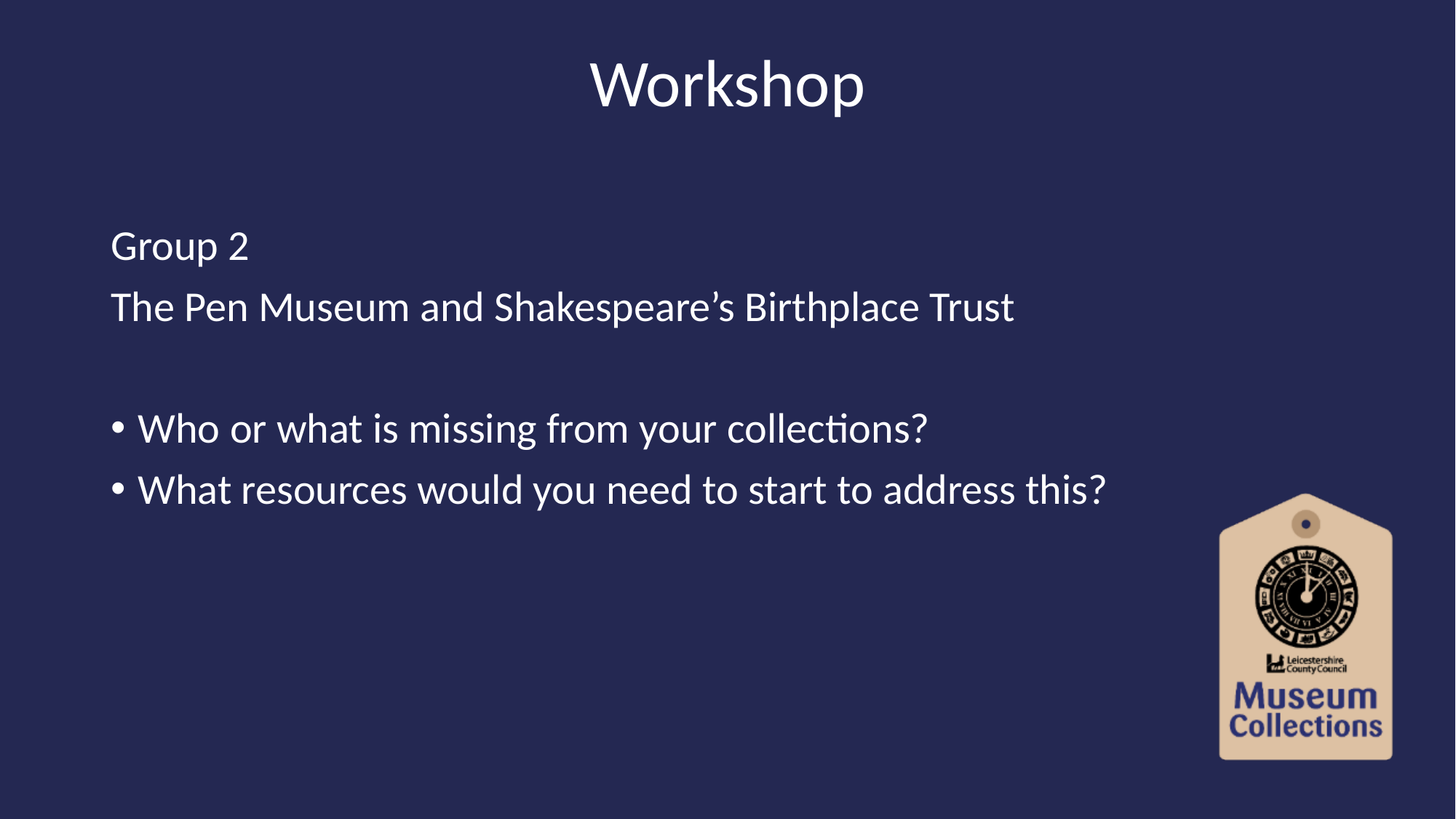

# Workshop
Group 2
The Pen Museum and Shakespeare’s Birthplace Trust

Who or what is missing from your collections?
What resources would you need to start to address this?